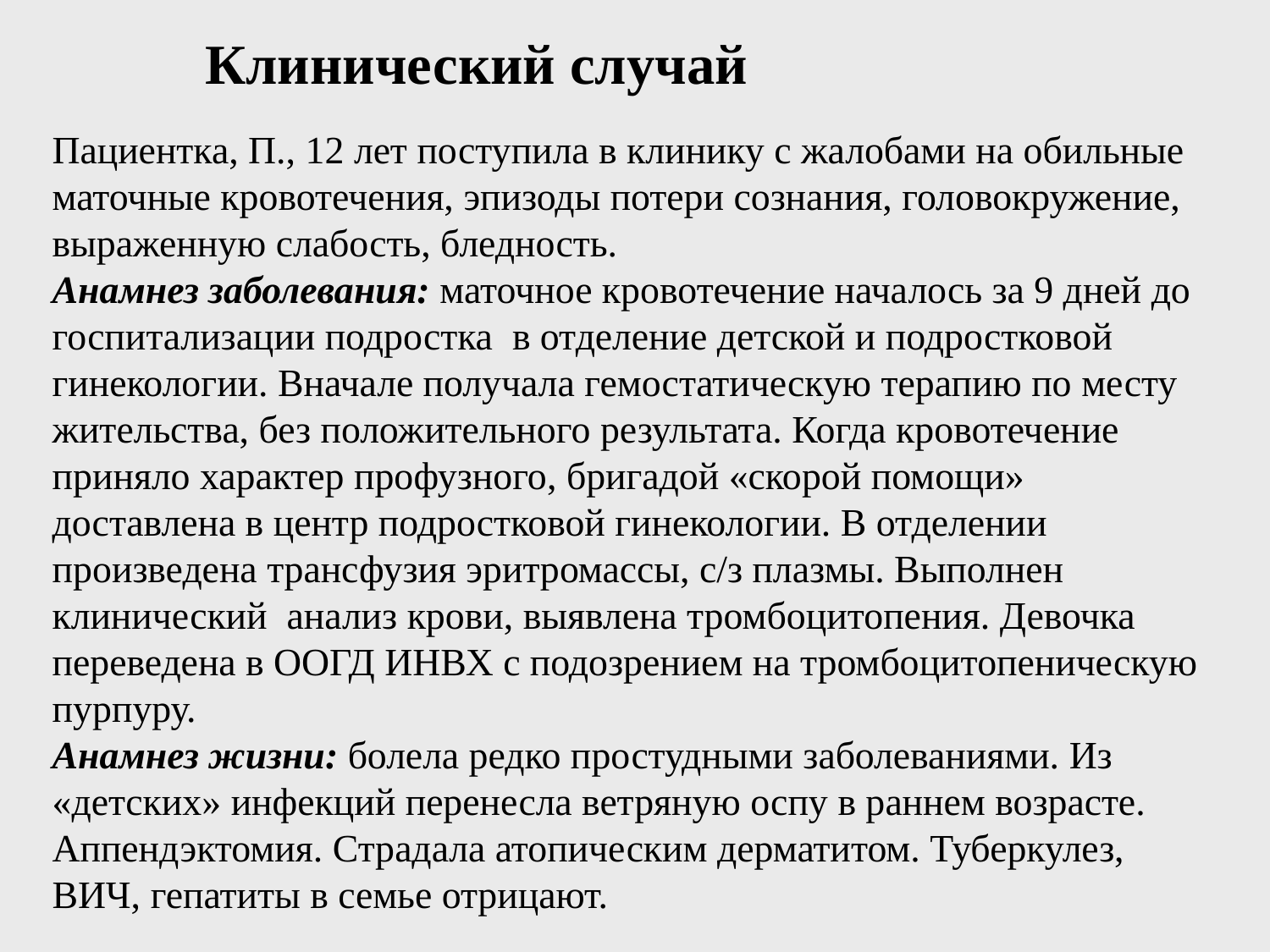

Клинический случай
Пациентка, П., 12 лет поступила в клинику с жалобами на обильные маточные кровотечения, эпизоды потери сознания, головокружение, выраженную слабость, бледность.
Анамнез заболевания: маточное кровотечение началось за 9 дней до госпитализации подростка  в отделение детской и подростковой гинекологии. Вначале получала гемостатическую терапию по месту жительства, без положительного результата. Когда кровотечение приняло характер профузного, бригадой «скорой помощи» доставлена в центр подростковой гинекологии. В отделении произведена трансфузия эритромассы, с/з плазмы. Выполнен клинический  анализ крови, выявлена тромбоцитопения. Девочка переведена в ООГД ИНВХ с подозрением на тромбоцитопеническую пурпуру.
Анамнез жизни: болела редко простудными заболеваниями. Из «детских» инфекций перенесла ветряную оспу в раннем возрасте. Аппендэктомия. Страдала атопическим дерматитом. Туберкулез, ВИЧ, гепатиты в семье отрицают.